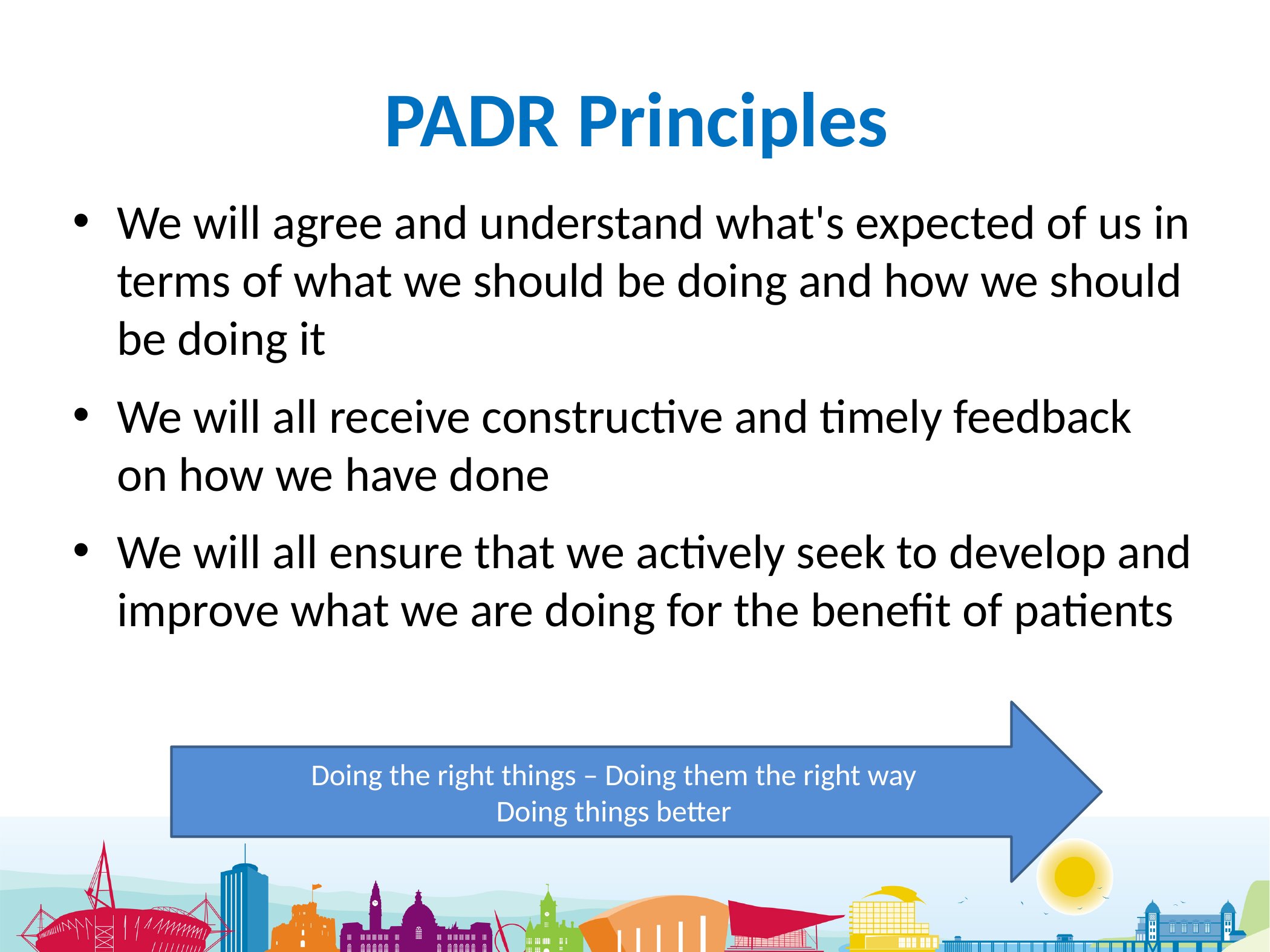

# PADR Principles
We will agree and understand what's expected of us in terms of what we should be doing and how we should be doing it
We will all receive constructive and timely feedback on how we have done
We will all ensure that we actively seek to develop and improve what we are doing for the benefit of patients

Doing the right things – Doing them the right way
Doing things better